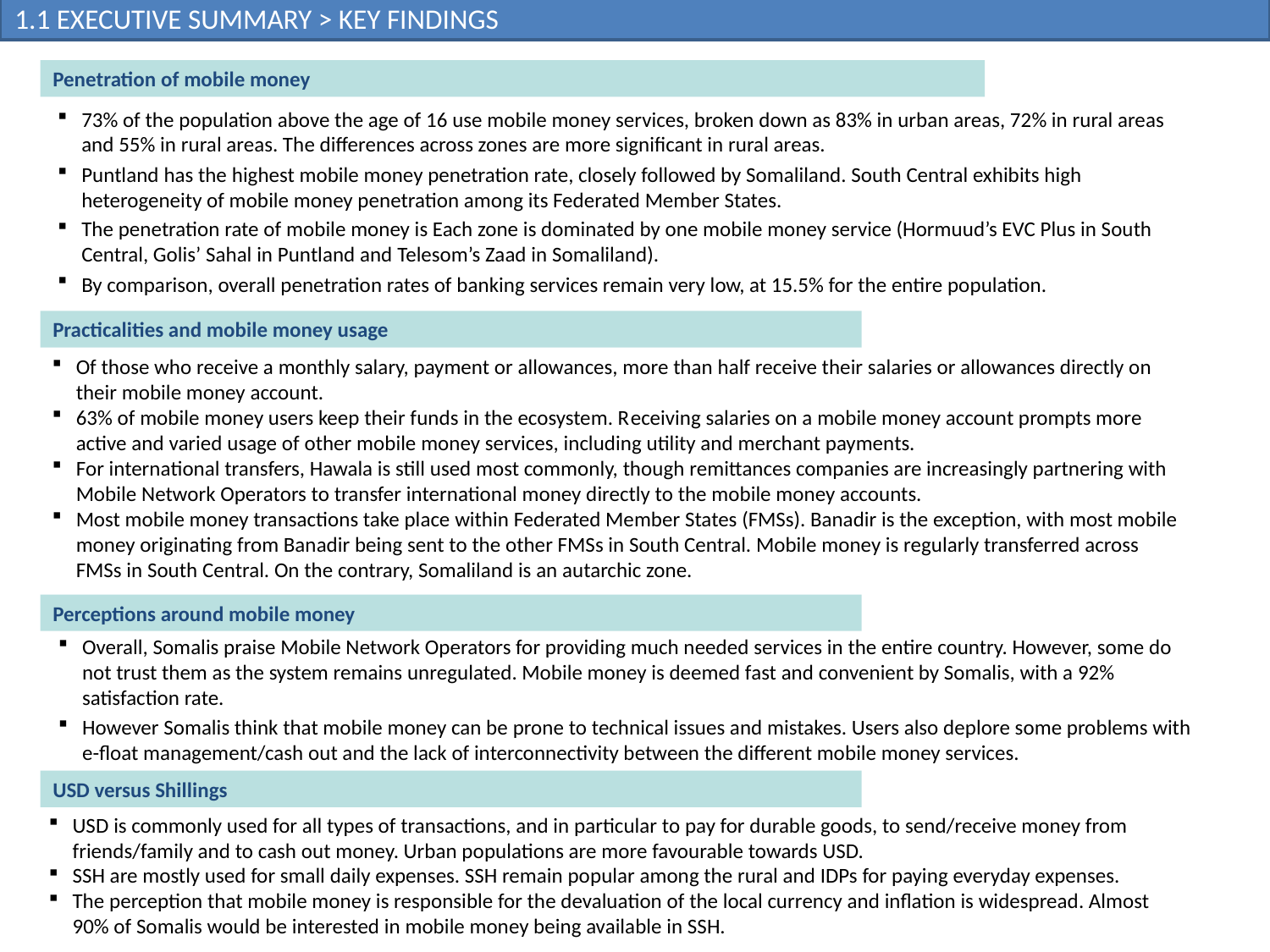

1.1 Executive Summary > Key Findings
#
Penetration of mobile money
73% of the population above the age of 16 use mobile money services, broken down as 83% in urban areas, 72% in rural areas and 55% in rural areas. The differences across zones are more significant in rural areas.
Puntland has the highest mobile money penetration rate, closely followed by Somaliland. South Central exhibits high heterogeneity of mobile money penetration among its Federated Member States.
The penetration rate of mobile money is Each zone is dominated by one mobile money service (Hormuud’s EVC Plus in South Central, Golis’ Sahal in Puntland and Telesom’s Zaad in Somaliland).
By comparison, overall penetration rates of banking services remain very low, at 15.5% for the entire population.
Of those who receive a monthly salary, payment or allowances, more than half receive their salaries or allowances directly on their mobile money account.
63% of mobile money users keep their funds in the ecosystem. Receiving salaries on a mobile money account prompts more active and varied usage of other mobile money services, including utility and merchant payments.
For international transfers, Hawala is still used most commonly, though remittances companies are increasingly partnering with Mobile Network Operators to transfer international money directly to the mobile money accounts.
Most mobile money transactions take place within Federated Member States (FMSs). Banadir is the exception, with most mobile money originating from Banadir being sent to the other FMSs in South Central. Mobile money is regularly transferred across FMSs in South Central. On the contrary, Somaliland is an autarchic zone.
Practicalities and mobile money usage
Perceptions around mobile money
Overall, Somalis praise Mobile Network Operators for providing much needed services in the entire country. However, some do not trust them as the system remains unregulated. Mobile money is deemed fast and convenient by Somalis, with a 92% satisfaction rate.
However Somalis think that mobile money can be prone to technical issues and mistakes. Users also deplore some problems with e-float management/cash out and the lack of interconnectivity between the different mobile money services.
USD versus Shillings
USD is commonly used for all types of transactions, and in particular to pay for durable goods, to send/receive money from friends/family and to cash out money. Urban populations are more favourable towards USD.
SSH are mostly used for small daily expenses. SSH remain popular among the rural and IDPs for paying everyday expenses.
The perception that mobile money is responsible for the devaluation of the local currency and inflation is widespread. Almost 90% of Somalis would be interested in mobile money being available in SSH.